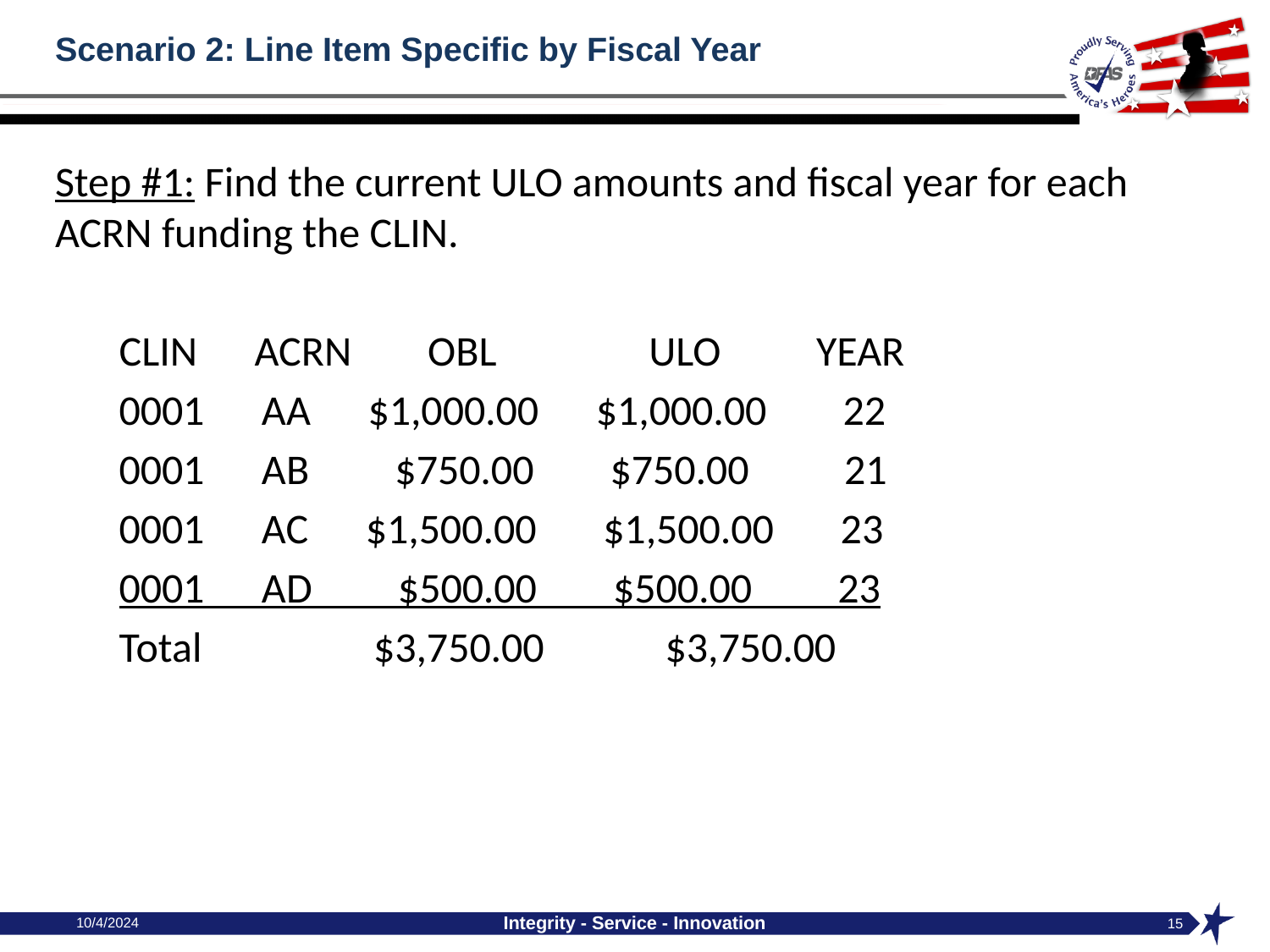

# Scenario 2: Line Item Specific by Fiscal Year
Step #1: Find the current ULO amounts and fiscal year for each ACRN funding the CLIN.

CLIN      ACRN        OBL                ULO          YEAR
0001      AA      $1,000.00      $1,000.00        22
0001      AB         $750.00        $750.00          21
0001      AC      $1,500.00       $1,500.00       23
0001      AD         $500.00        $500.00         23
Total                  $3,750.00 	    $3,750.00

10/4/2024
Integrity - Service - Innovation
15